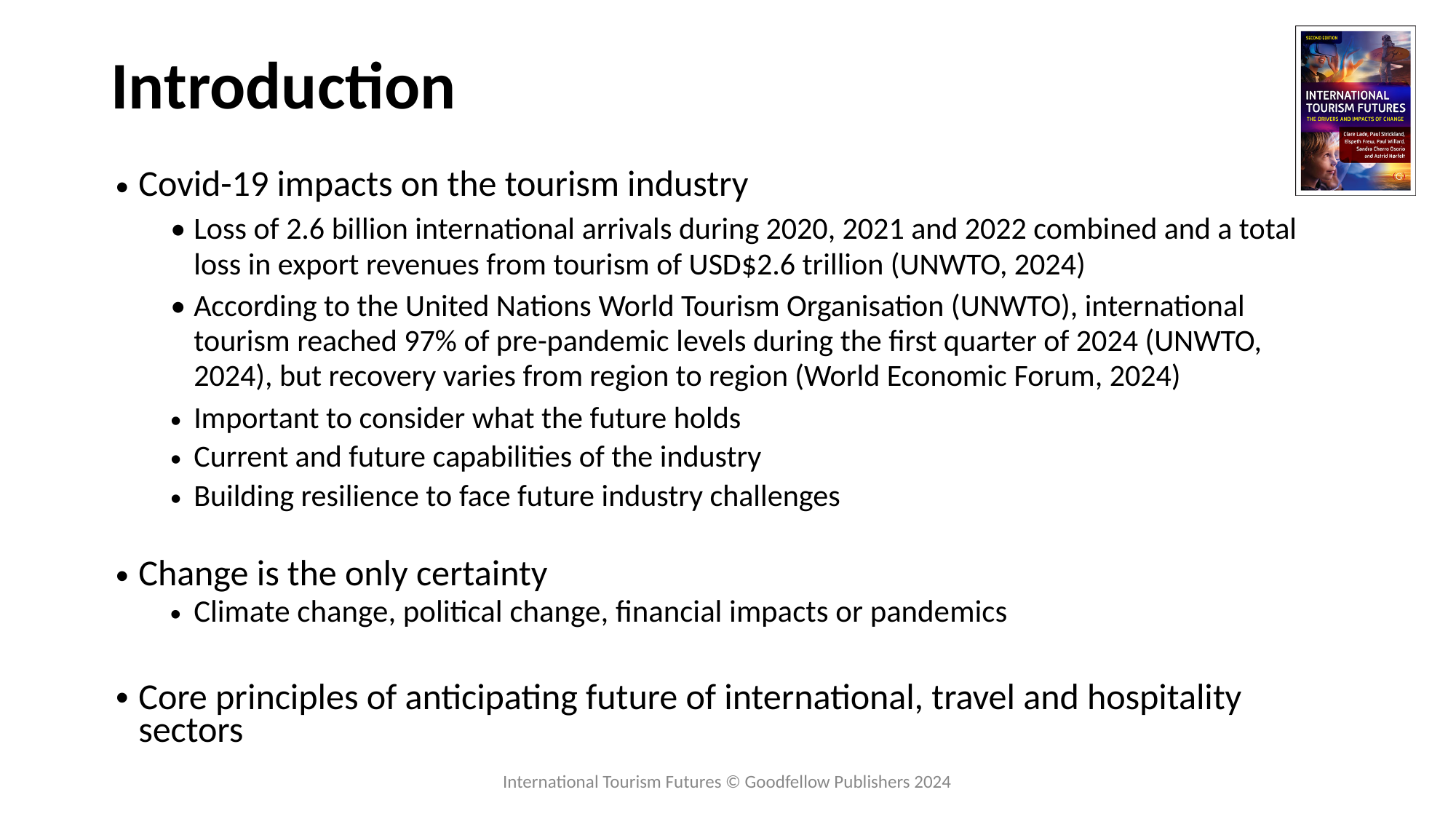

Introduction
Covid-19 impacts on the tourism industry
Loss of 2.6 billion international arrivals during 2020, 2021 and 2022 combined and a total loss in export revenues from tourism of USD$2.6 trillion (UNWTO, 2024)
According to the United Nations World Tourism Organisation (UNWTO), international tourism reached 97% of pre-pandemic levels during the first quarter of 2024 (UNWTO, 2024), but recovery varies from region to region (World Economic Forum, 2024)
Important to consider what the future holds
Current and future capabilities of the industry
Building resilience to face future industry challenges

Change is the only certainty
Climate change, political change, financial impacts or pandemics

Core principles of anticipating future of international, travel and hospitality sectors

International Tourism Futures © Goodfellow Publishers 2024